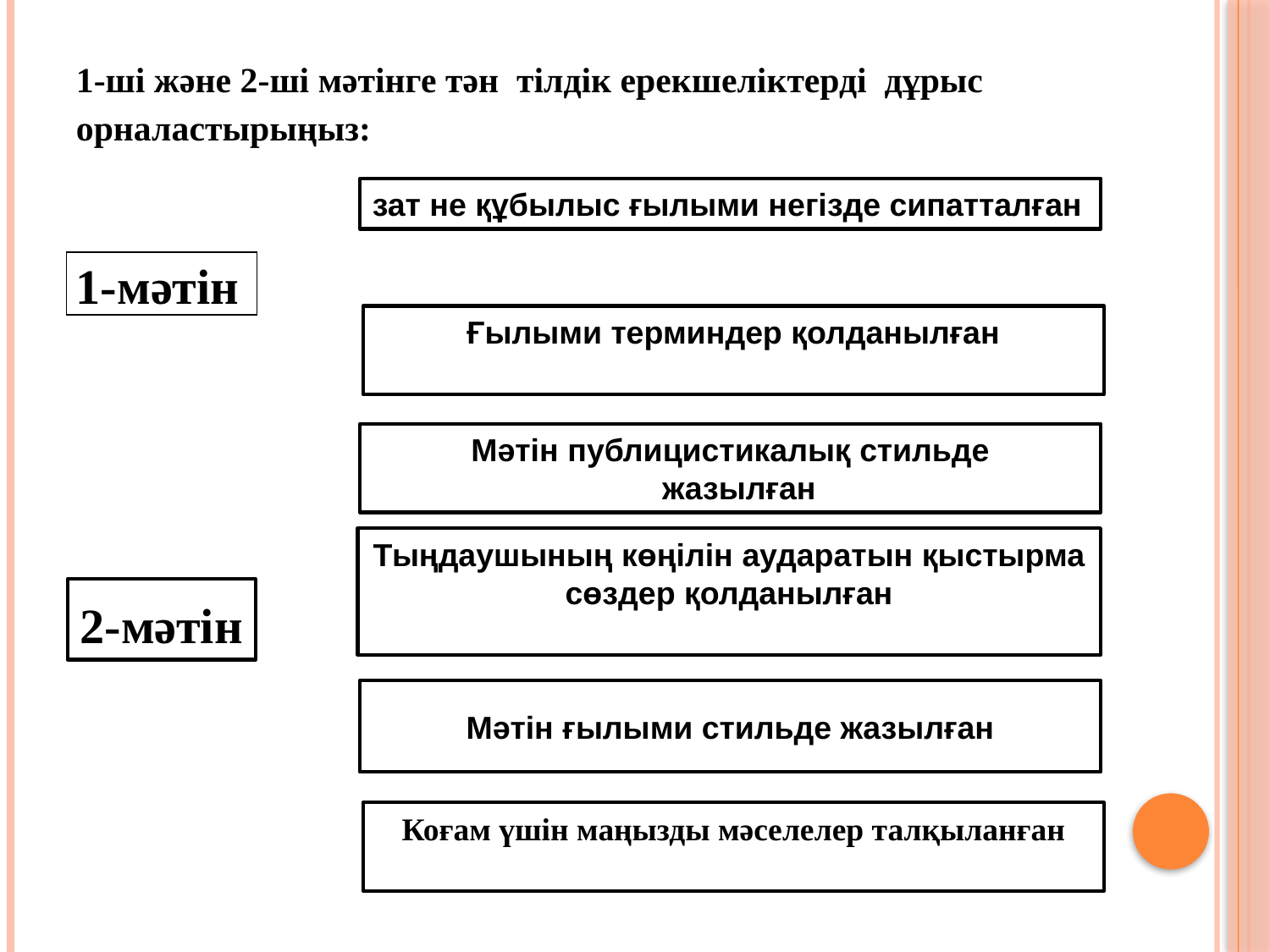

# 1-ші және 2-ші мәтінге тән  тілдік ерекшеліктерді  дұрыс орналастырыңыз:
зат не құбылыс ғылыми негізде сипатталған
|  |
| --- |
| 1-мәтін |
Ғылыми терминдер қолданылған

Мәтін публицистикалық стильде
  жазылған
Тыңдаушының көңілін аударатын қыстырма сөздер қолданылған

2-мәтін
Мәтін ғылыми стильде жазылған
Коғам үшін маңызды мәселелер талқыланған